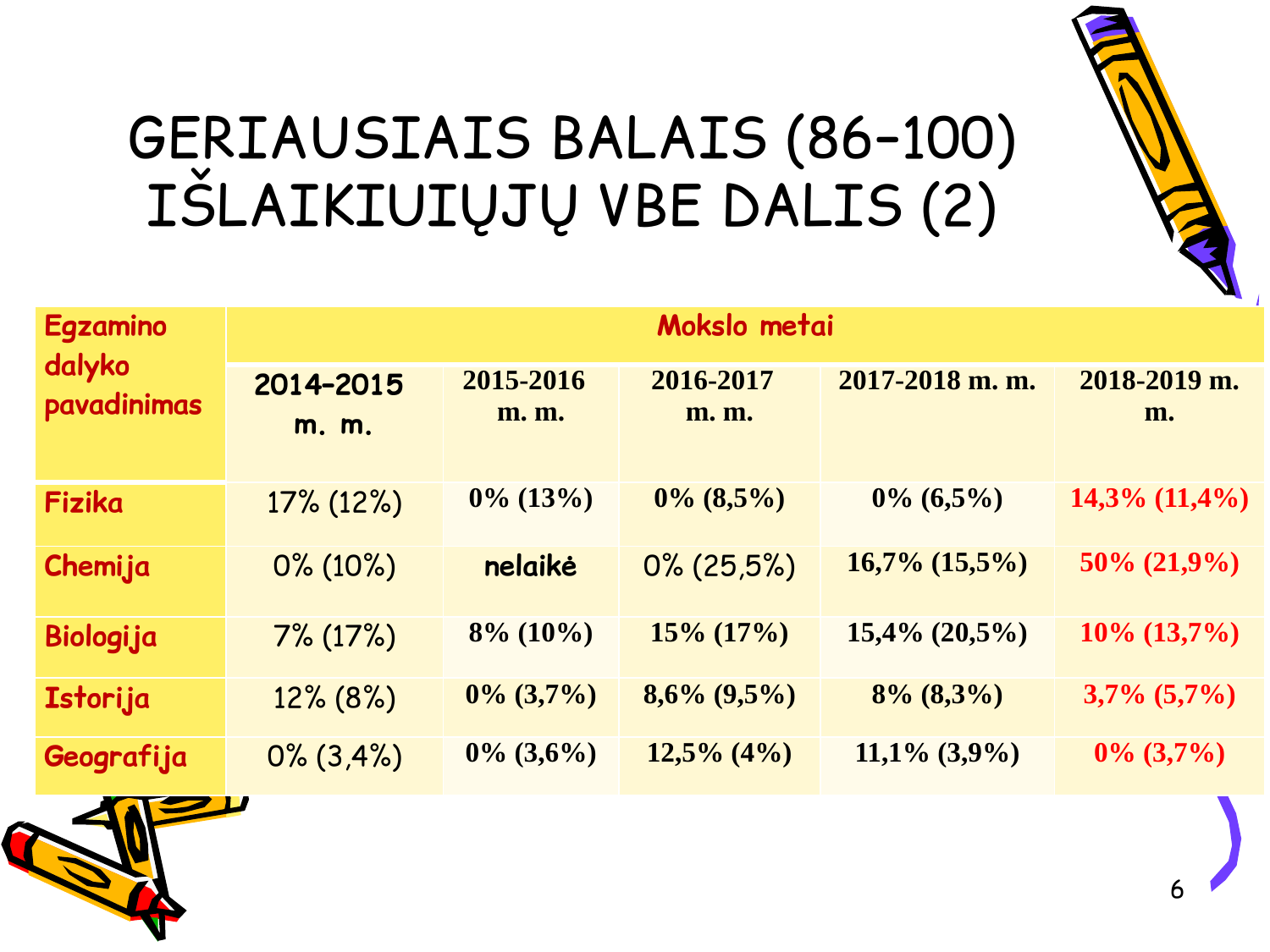

# GERIAUSIAIS BALAIS (86–100) IŠLAIKIUIŲJŲ VBE DALIS (2)
| Egzamino dalyko pavadinimas | Mokslo metai |  |  |  |  |
| --- | --- | --- | --- | --- | --- |
|  | 2014–2015 m. m. | 2015-2016 m. m. | 2016-2017 m. m. | 2017-2018 m. m. | 2018-2019 m. m. |
| Fizika | 17% (12%) | 0% (13%) | 0% (8,5%) | 0% (6,5%) | 14,3% (11,4%) |
| Chemija | 0% (10%) | nelaikė | 0% (25,5%) | 16,7% (15,5%) | 50% (21,9%) |
| Biologija | 7% (17%) | 8% (10%) | 15% (17%) | 15,4% (20,5%) | 10% (13,7%) |
| Istorija | 12% (8%) | 0% (3,7%) | 8,6% (9,5%) | 8% (8,3%) | 3,7% (5,7%) |
| Geografija | 0% (3,4%) | 0% (3,6%) | 12,5% (4%) | 11,1% (3,9%) | 0% (3,7%) |
6